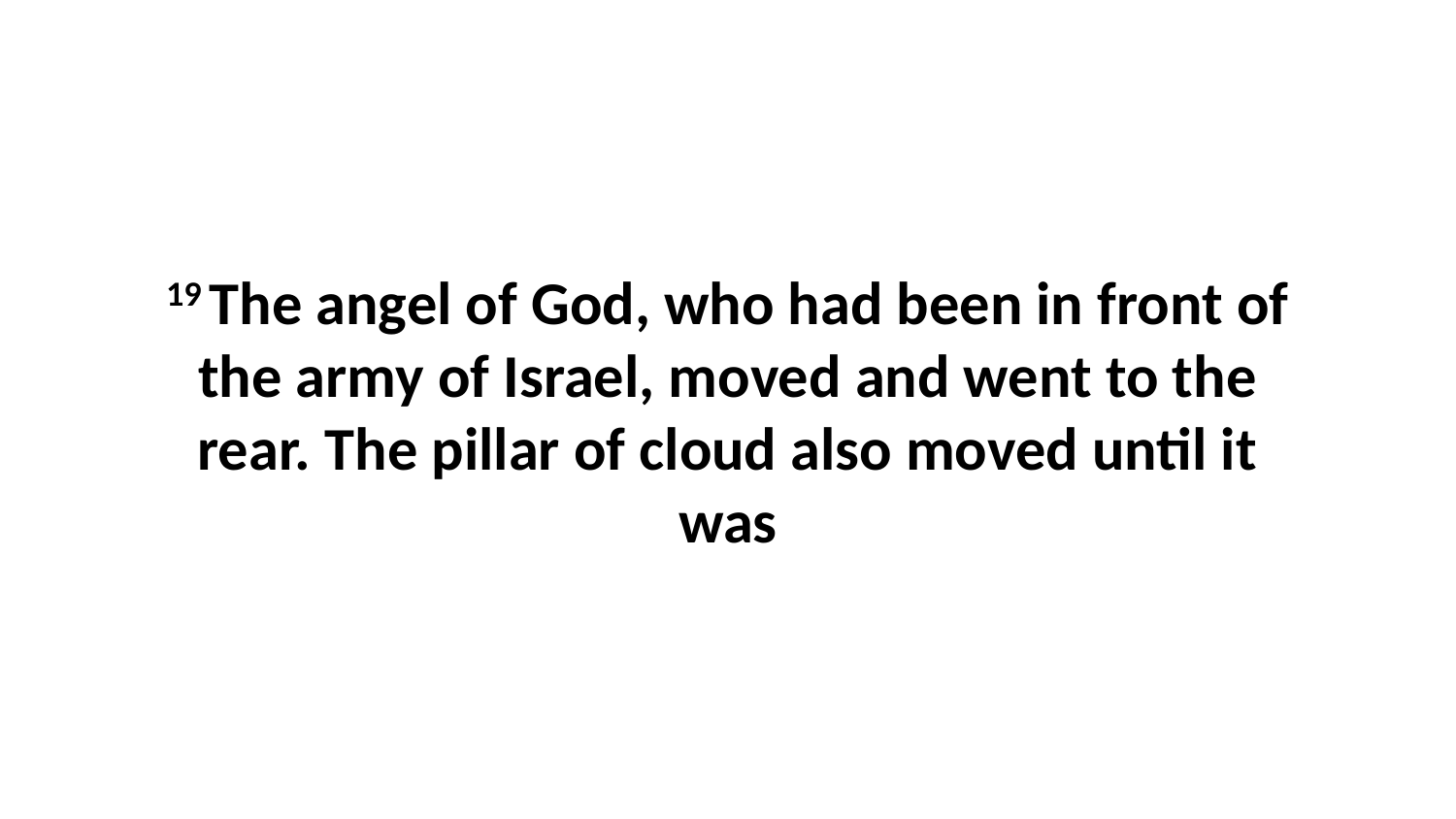

19 The angel of God, who had been in front of the army of Israel, moved and went to the rear. The pillar of cloud also moved until it was